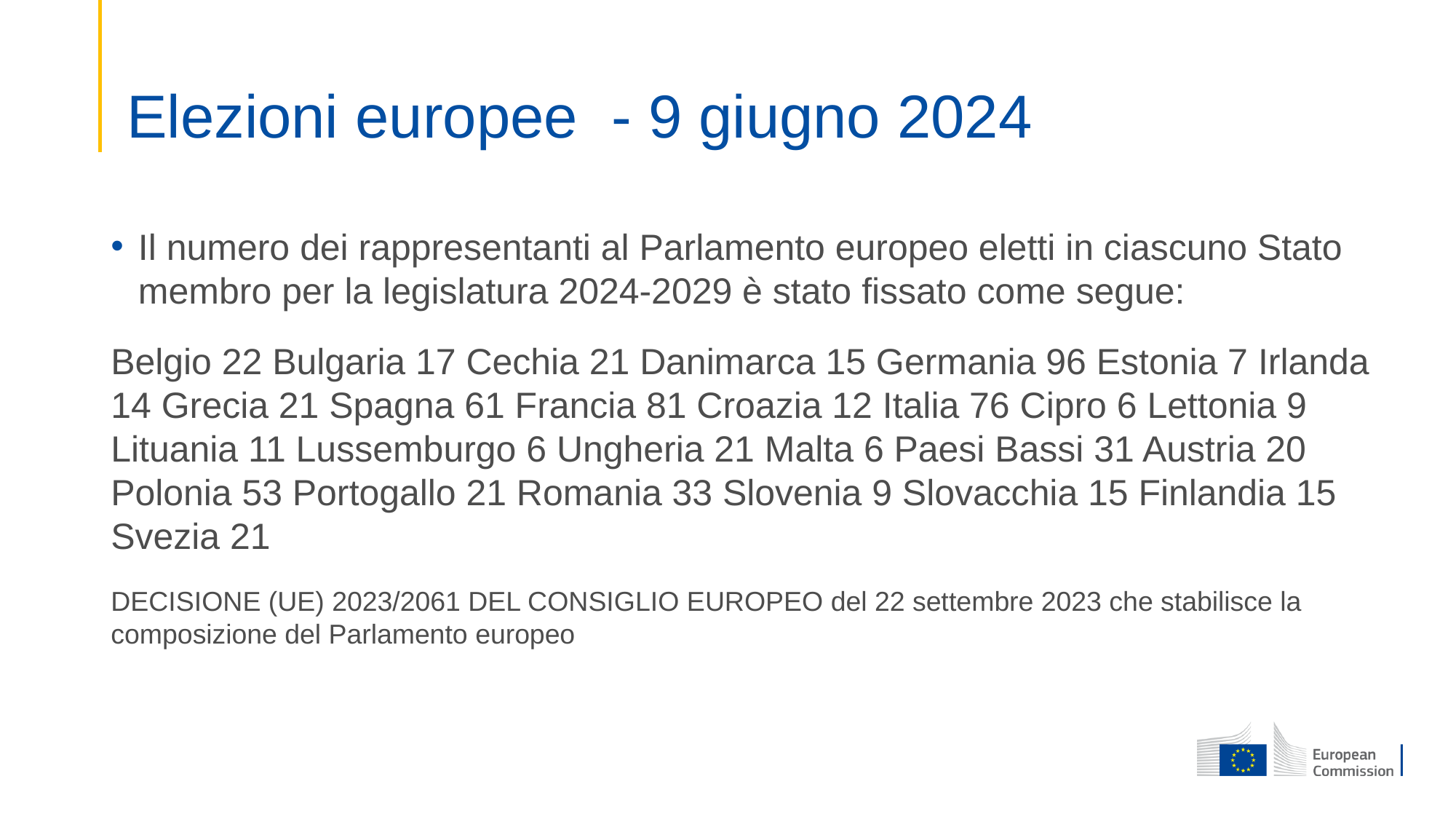

# Elezioni europee  - 9 giugno 2024
Il numero dei rappresentanti al Parlamento europeo eletti in ciascuno Stato membro per la legislatura 2024-2029 è stato fissato come segue:
Belgio 22 Bulgaria 17 Cechia 21 Danimarca 15 Germania 96 Estonia 7 Irlanda 14 Grecia 21 Spagna 61 Francia 81 Croazia 12 Italia 76 Cipro 6 Lettonia 9 Lituania 11 Lussemburgo 6 Ungheria 21 Malta 6 Paesi Bassi 31 Austria 20 Polonia 53 Portogallo 21 Romania 33 Slovenia 9 Slovacchia 15 Finlandia 15 Svezia 21
DECISIONE (UE) 2023/2061 DEL CONSIGLIO EUROPEO del 22 settembre 2023 che stabilisce la composizione del Parlamento europeo